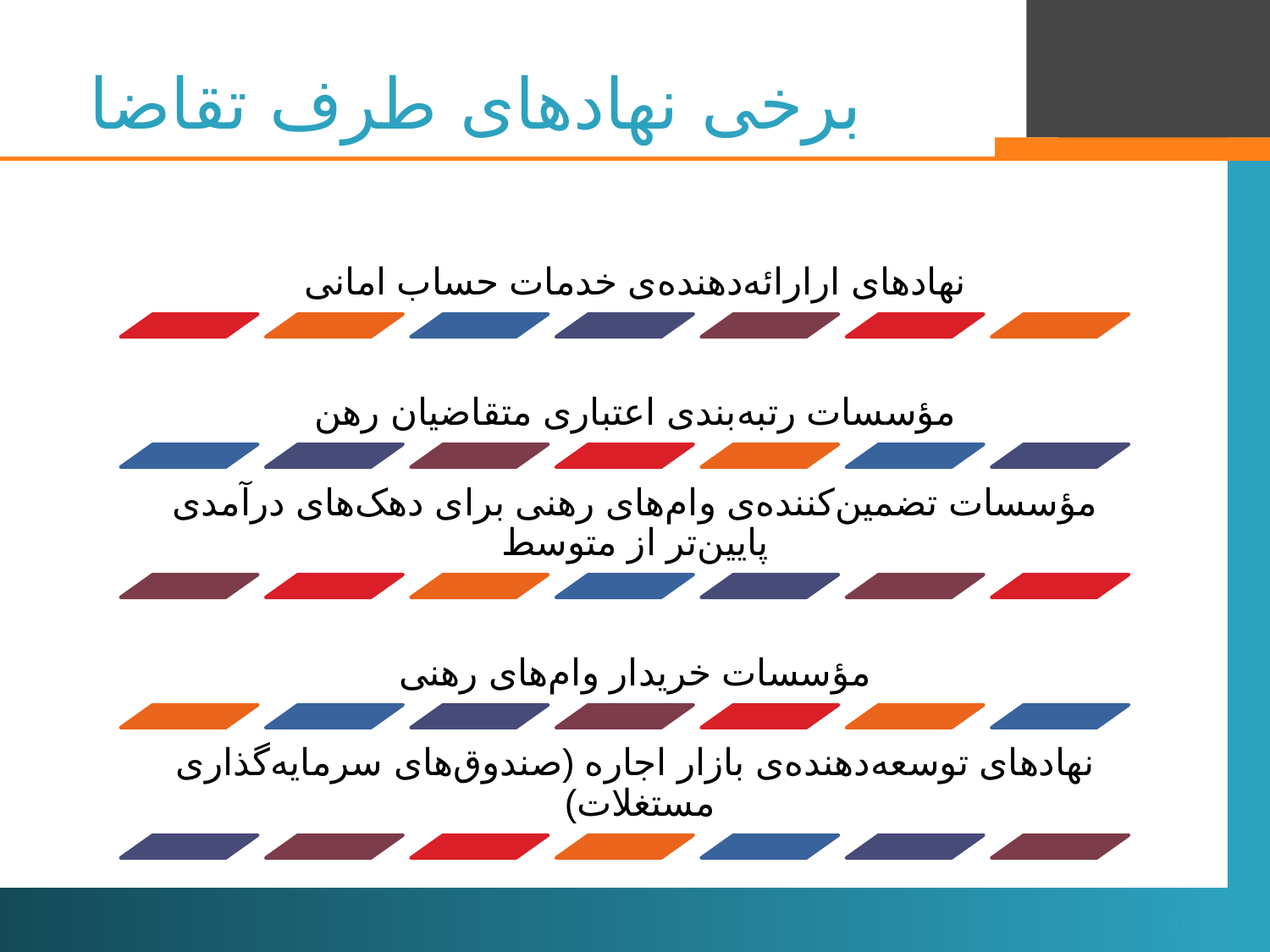

# برخی نهادهای طرف تقاضا
نهادهای ارارائه‌دهنده‌ی خدمات حساب امانی
مؤسسات رتبه‌بندی اعتباری متقاضیان رهن
مؤسسات تضمین‌کننده‌ی وام‌های رهنی برای دهک‌های درآمدی پایین‌تر از متوسط
مؤسسات خریدار وام‌های رهنی
نهادهای توسعه‌دهنده‌ی بازار اجاره (صندوق‌های سرمایه‌گذاری مستغلات)
38